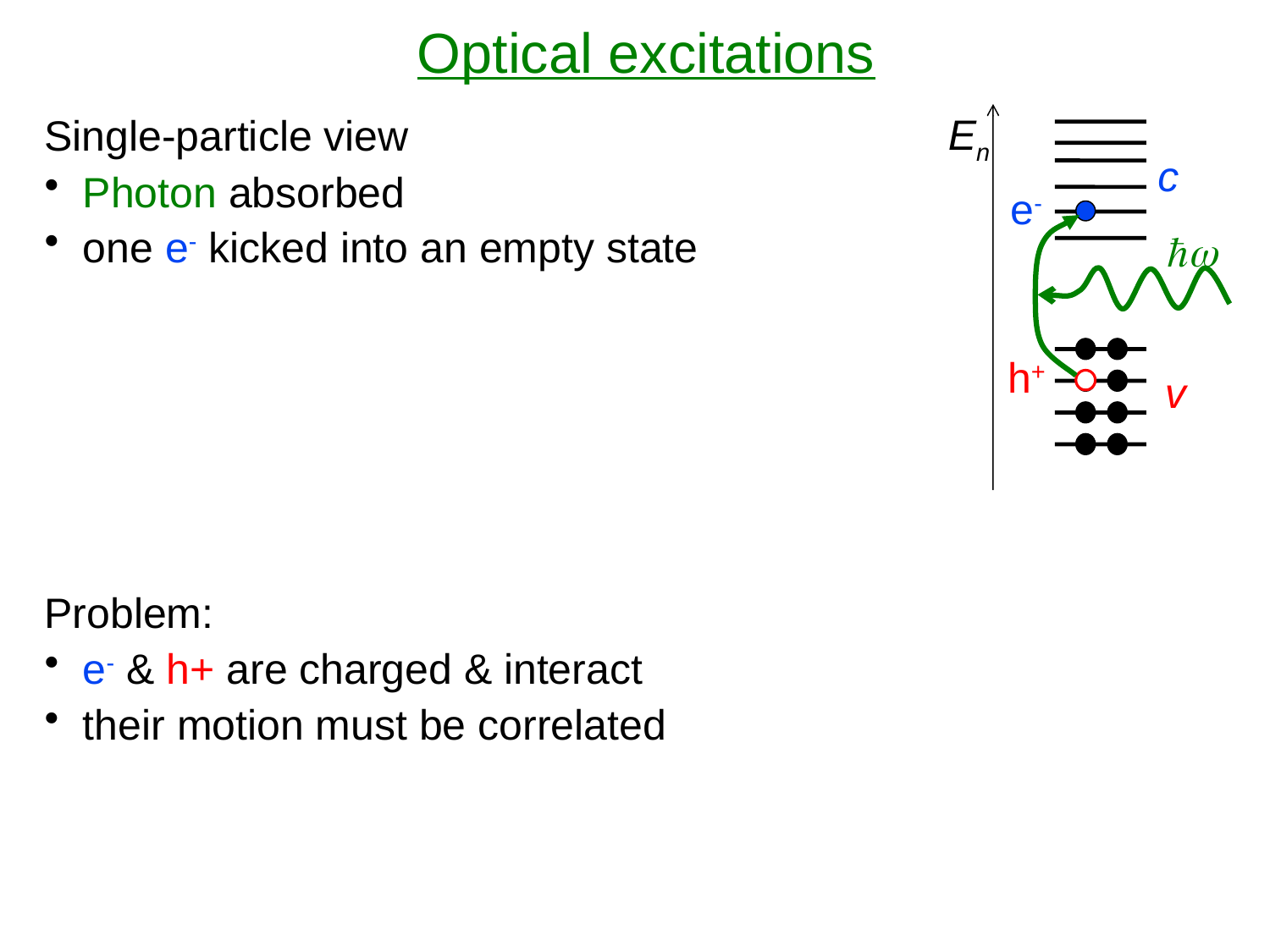

# Optical excitations
Single-particle view
 Photon absorbed
 one e- kicked into an empty state

Problem:
 e- & h+ are charged & interact
 their motion must be correlated
En

c

v

e-

h+

ħω